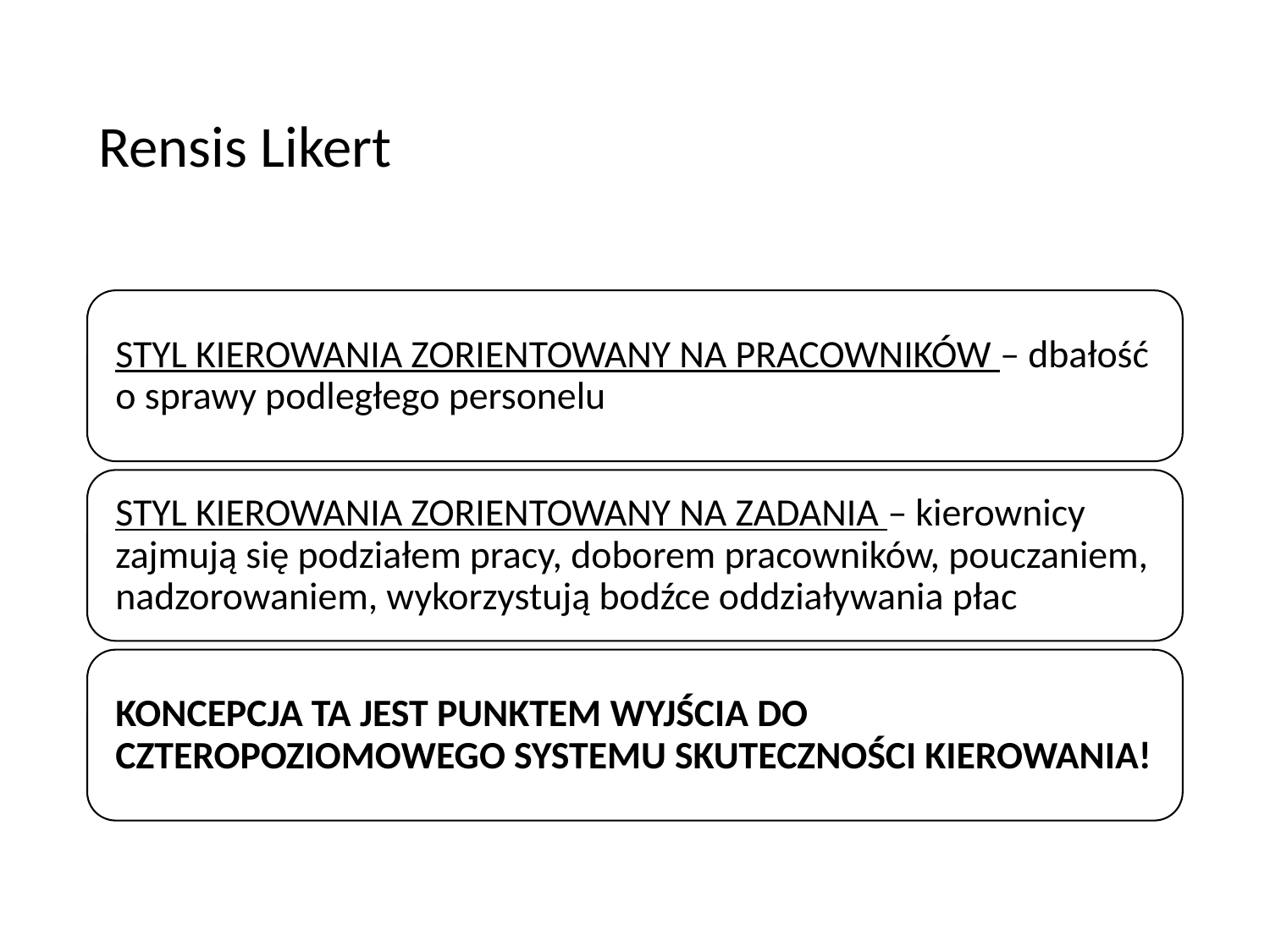

# Rensis Likert
STYL KIEROWANIA ZORIENTOWANY NA PRACOWNIKÓW – dbałość o sprawy podległego personelu
STYL KIEROWANIA ZORIENTOWANY NA ZADANIA – kierownicy zajmują się podziałem pracy, doborem pracowników, pouczaniem, nadzorowaniem, wykorzystują bodźce oddziaływania płac
KONCEPCJA TA JEST PUNKTEM WYJŚCIA DO CZTEROPOZIOMOWEGO SYSTEMU SKUTECZNOŚCI KIEROWANIA!